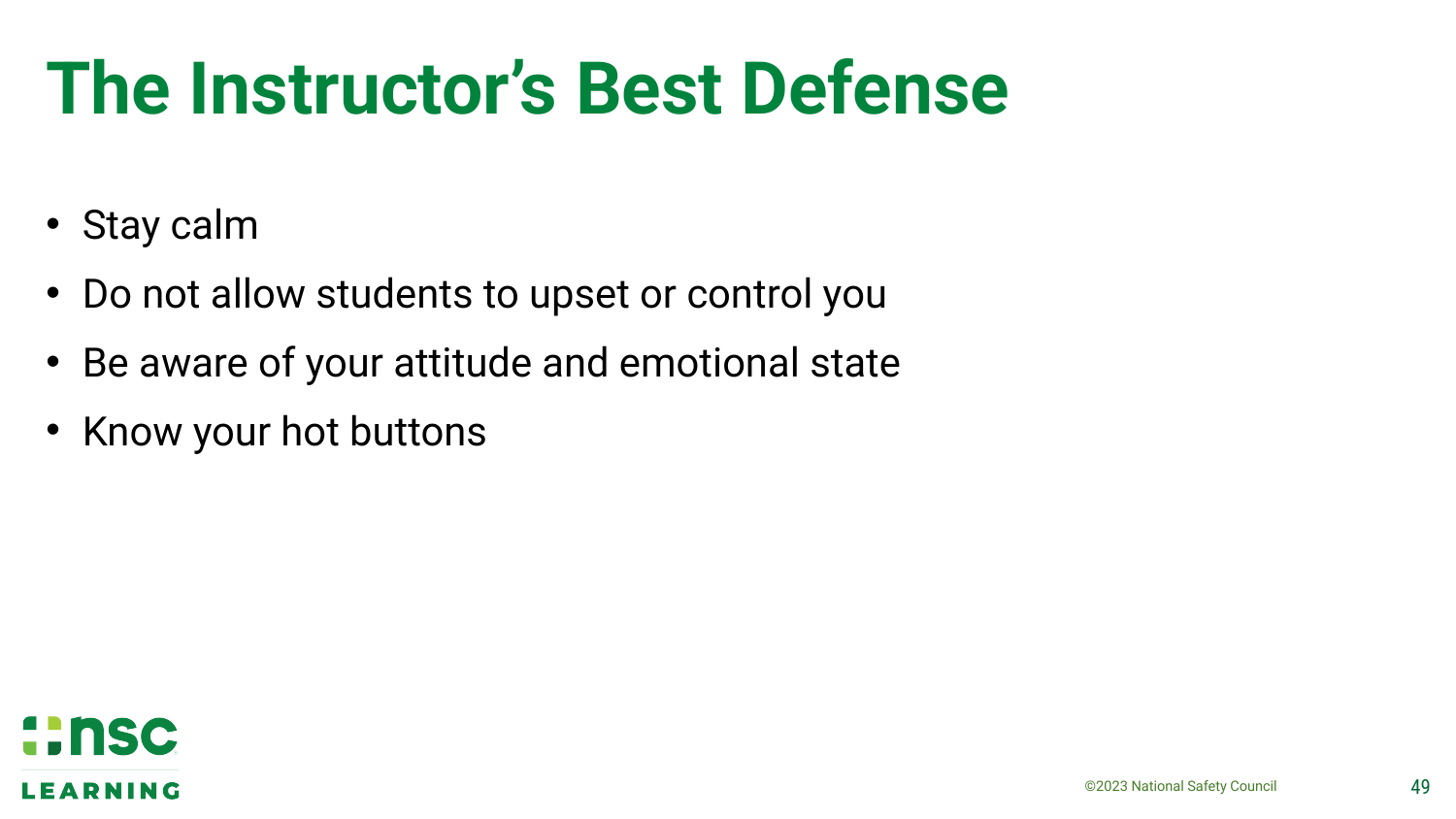

# The Instructor’s Best Defense
Stay calm
Do not allow students to upset or control you
Be aware of your attitude and emotional state
Know your hot buttons